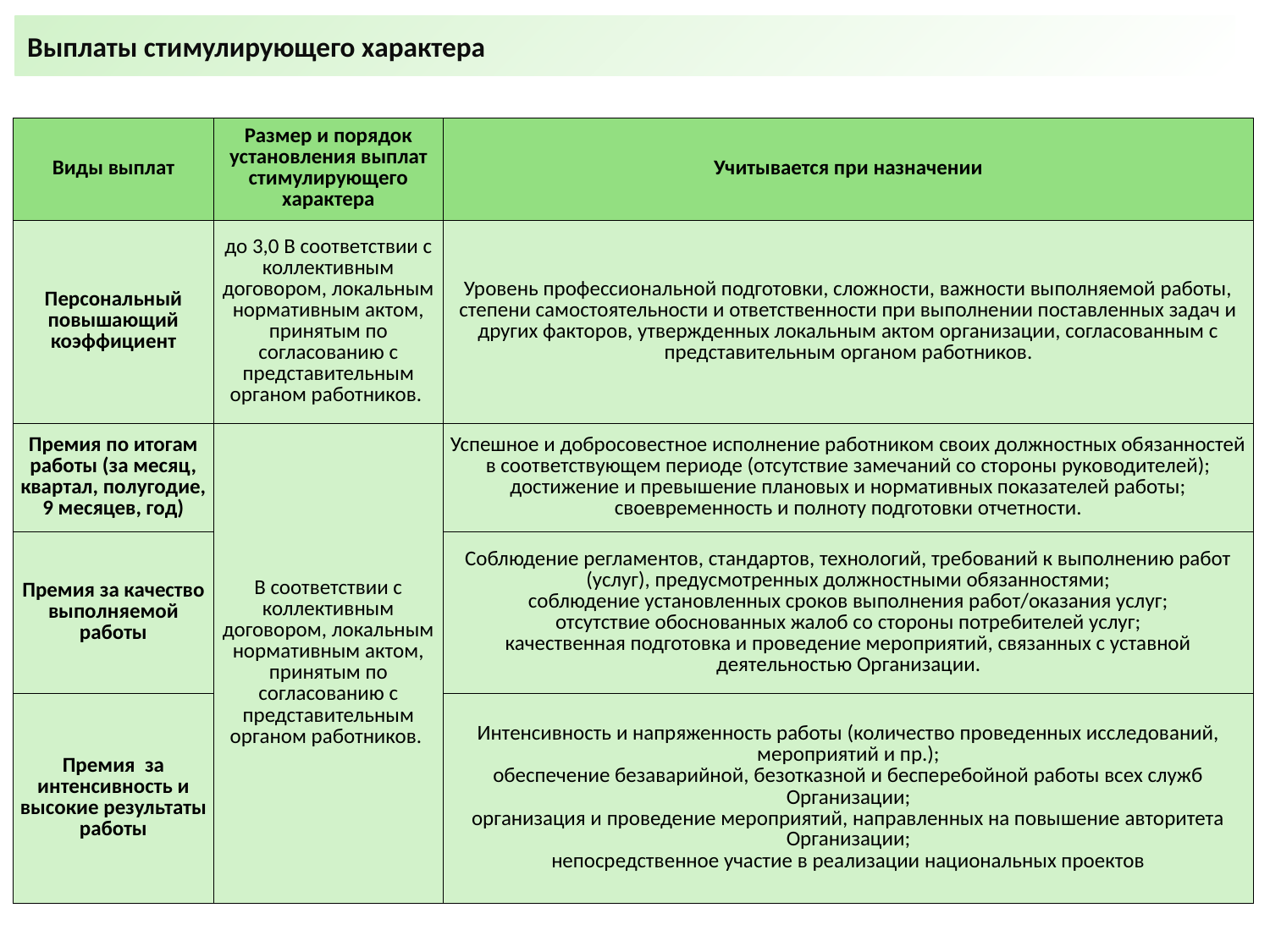

Выплаты стимулирующего характера

| Виды выплат | Размер и порядок установления выплат стимулирующего характера | Учитывается при назначении |
| --- | --- | --- |
| Персональный повышающий коэффициент | до 3,0 В соответствии с коллективным договором, локальным нормативным актом, принятым по согласованию с представительным органом работников. | Уровень профессиональной подготовки, сложности, важности выполняемой работы, степени самостоятельности и ответственности при выполнении поставленных задач и других факторов, утвержденных локальным актом организации, согласованным с представительным органом работников. |
| Премия по итогам работы (за месяц, квартал, полугодие, 9 месяцев, год) | В соответствии с коллективным договором, локальным нормативным актом, принятым по согласованию с представительным органом работников. | Успешное и добросовестное исполнение работником своих должностных обязанностей в соответствующем периоде (отсутствие замечаний со стороны руководителей); достижение и превышение плановых и нормативных показателей работы; своевременность и полноту подготовки отчетности. |
| Премия за качество выполняемой работы |  | Соблюдение регламентов, стандартов, технологий, требований к выполнению работ (услуг), предусмотренных должностными обязанностями; соблюдение установленных сроков выполнения работ/оказания услуг; отсутствие обоснованных жалоб со стороны потребителей услуг; качественная подготовка и проведение мероприятий, связанных с уставной деятельностью Организации. |
| Премия за интенсивность и высокие результаты работы |  | Интенсивность и напряженность работы (количество проведенных исследований, мероприятий и пр.); обеспечение безаварийной, безотказной и бесперебойной работы всех служб Организации; организация и проведение мероприятий, направленных на повышение авторитета Организации; непосредственное участие в реализации национальных проектов |